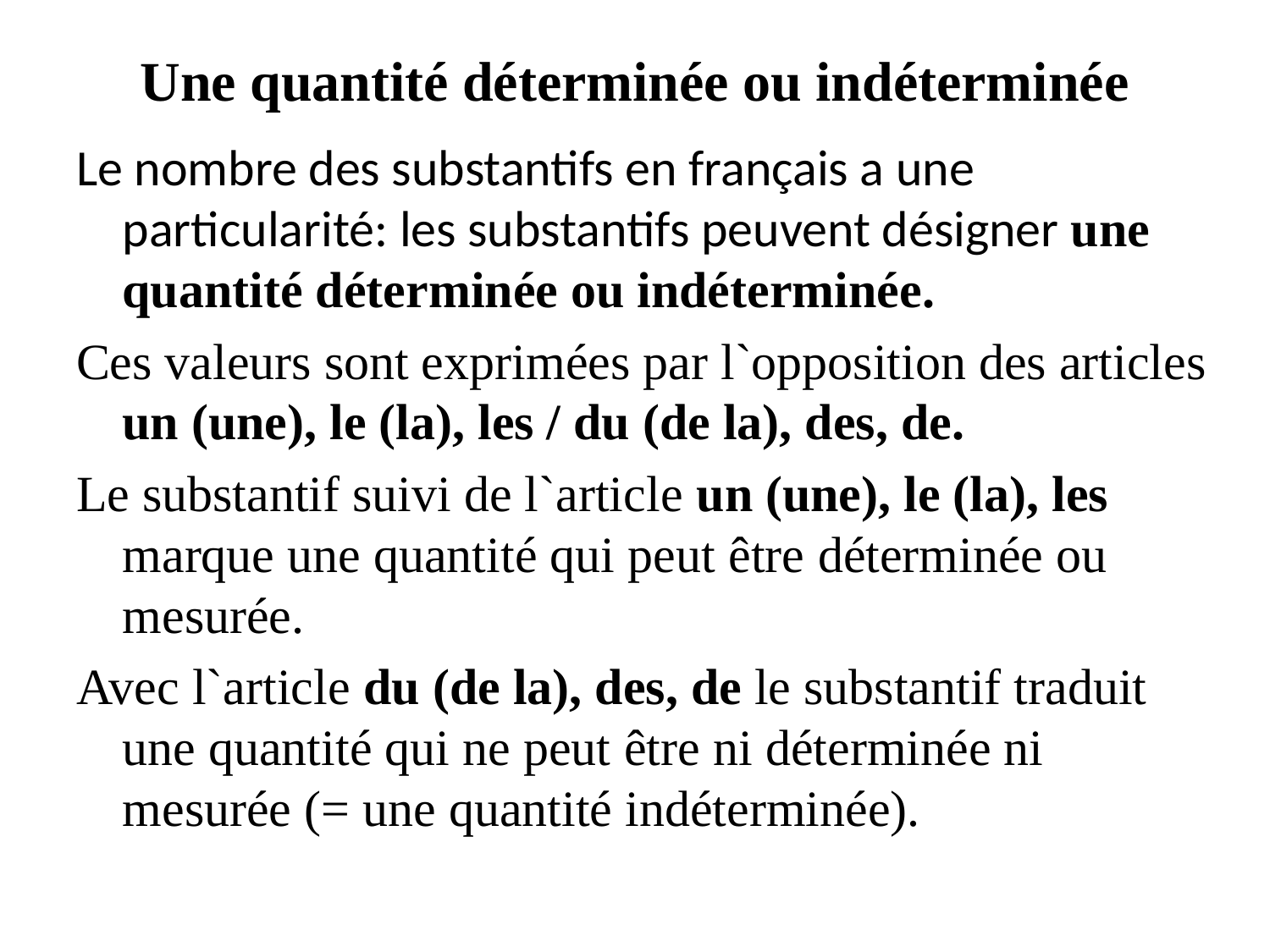

# Une quantité déterminée ou indéterminée
Le nombre des substantifs en français a une particularité: les substantifs peuvent désigner une quantité déterminée ou indéterminée.
Ces valeurs sont exprimées par l`opposition des articles un (une), le (la), les / du (de la), des, de.
Le substantif suivi de l`article un (une), le (la), les marque une quantité qui peut être déterminée ou mesurée.
Avec l`article du (de la), des, de le substantif traduit une quantité qui ne peut être ni déterminée ni mesurée (= une quantité indéterminée).